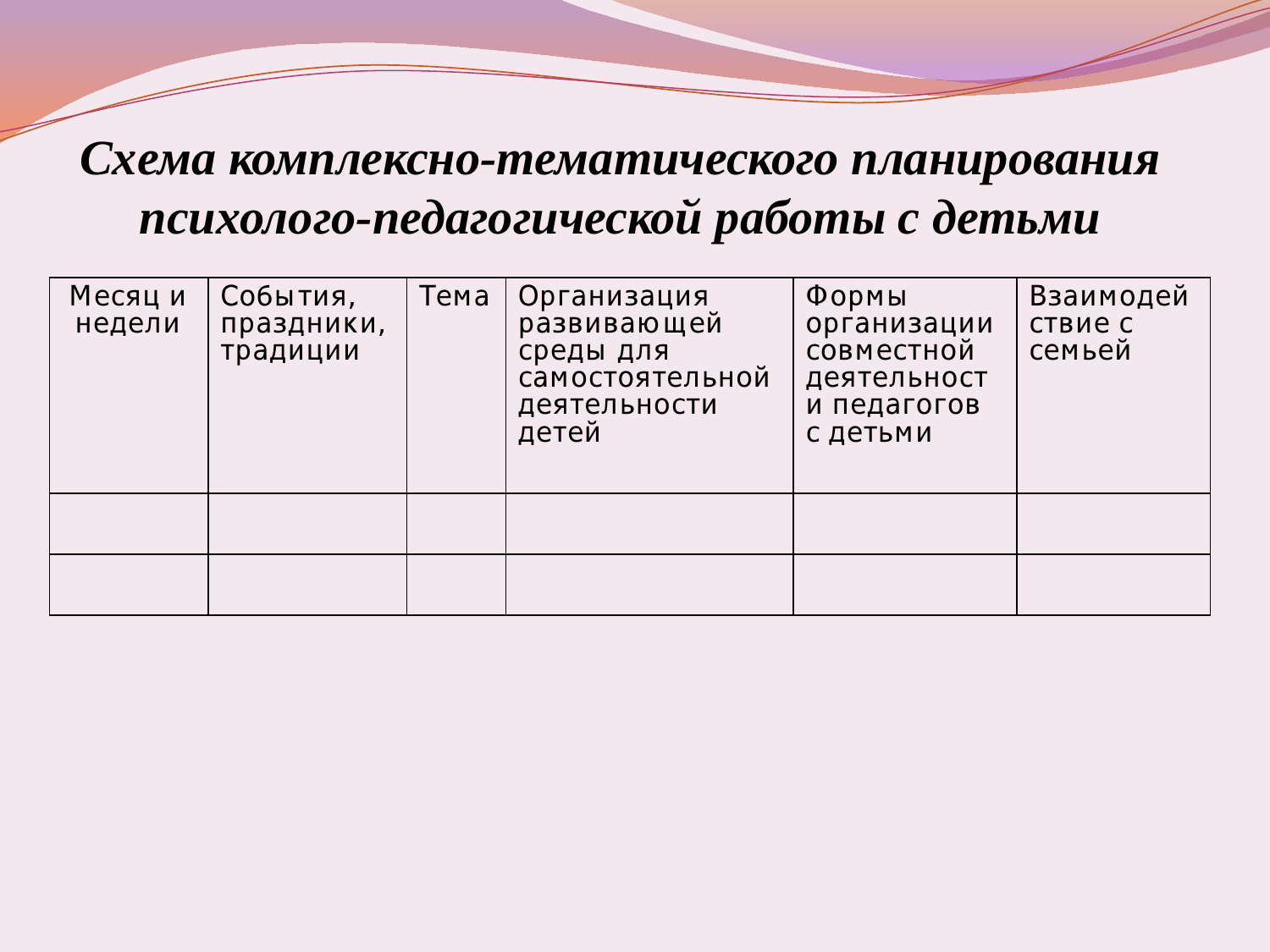

Схема комплексно-тематического планирования психолого-педагогической работы с детьми
| Месяц и недели | События, праздники, традиции | Тема | Организация развивающей среды для самостоятельной деятельности детей | Формы организации совместной деятельности педагогов с детьми | Взаимодействие с семьей |
| --- | --- | --- | --- | --- | --- |
|  |  |  |  |  |  |
|  |  |  |  |  |  |